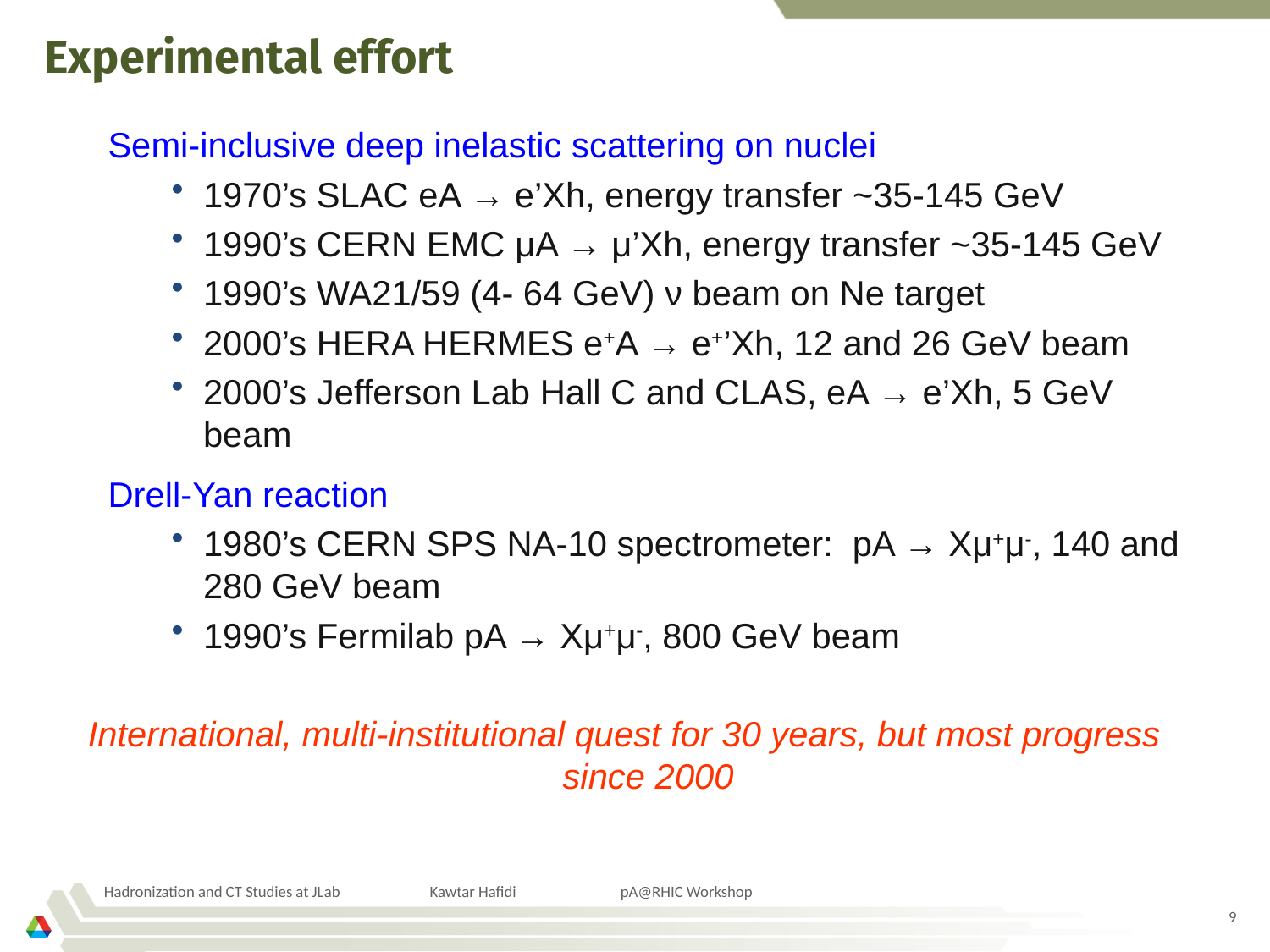

# Experimental effort
Semi-inclusive deep inelastic scattering on nuclei
1970’s SLAC eA → e’Xh, energy transfer ~35-145 GeV
1990’s CERN EMC μA → μ’Xh, energy transfer ~35-145 GeV
1990’s WA21/59 (4- 64 GeV) ν beam on Ne target
2000’s HERA HERMES e+A → e+’Xh, 12 and 26 GeV beam
2000’s Jefferson Lab Hall C and CLAS, eA → e’Xh, 5 GeV beam
Drell-Yan reaction
1980’s CERN SPS NA-10 spectrometer:  pA → Xμ+μ-, 140 and 280 GeV beam
1990’s Fermilab pA → Xμ+μ-, 800 GeV beam

International, multi-institutional quest for 30 years, but most progress since 2000
Hadronization and CT Studies at JLab                         Kawtar Hafidi                             pA@RHIC Workshop
9